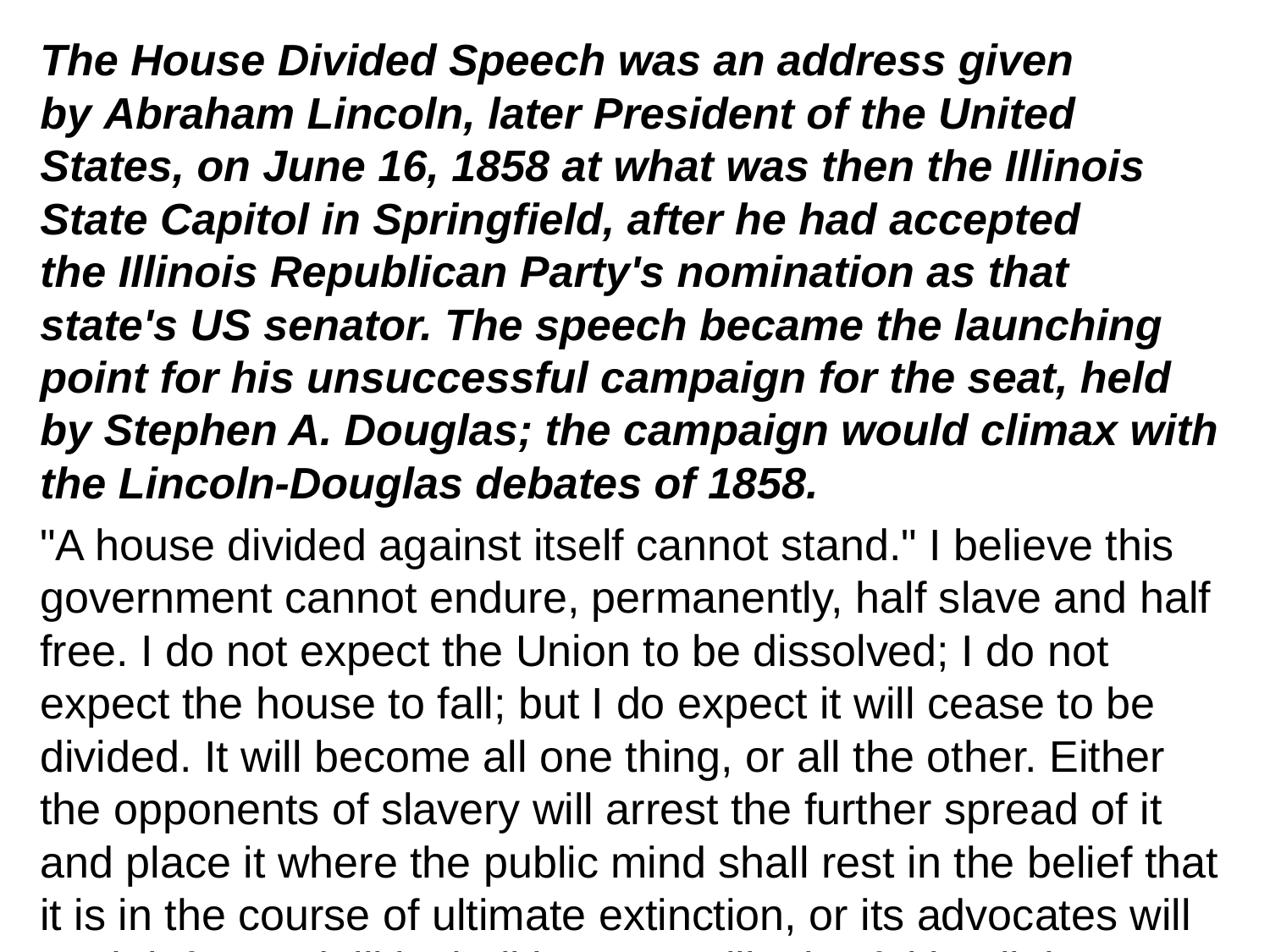

The House Divided Speech was an address given by Abraham Lincoln, later President of the United States, on June 16, 1858 at what was then the Illinois State Capitol in Springfield, after he had accepted the Illinois Republican Party's nomination as that state's US senator. The speech became the launching point for his unsuccessful campaign for the seat, held by Stephen A. Douglas; the campaign would climax with the Lincoln-Douglas debates of 1858.
"A house divided against itself cannot stand." I believe this government cannot endure, permanently, half slave and half free. I do not expect the Union to be dissolved; I do not expect the house to fall; but I do expect it will cease to be divided. It will become all one thing, or all the other. Either the opponents of slavery will arrest the further spread of it and place it where the public mind shall rest in the belief that it is in the course of ultimate extinction, or its advocates will push it forward till it shall become alike lawful in all the states, old as well as new, North as well as South.